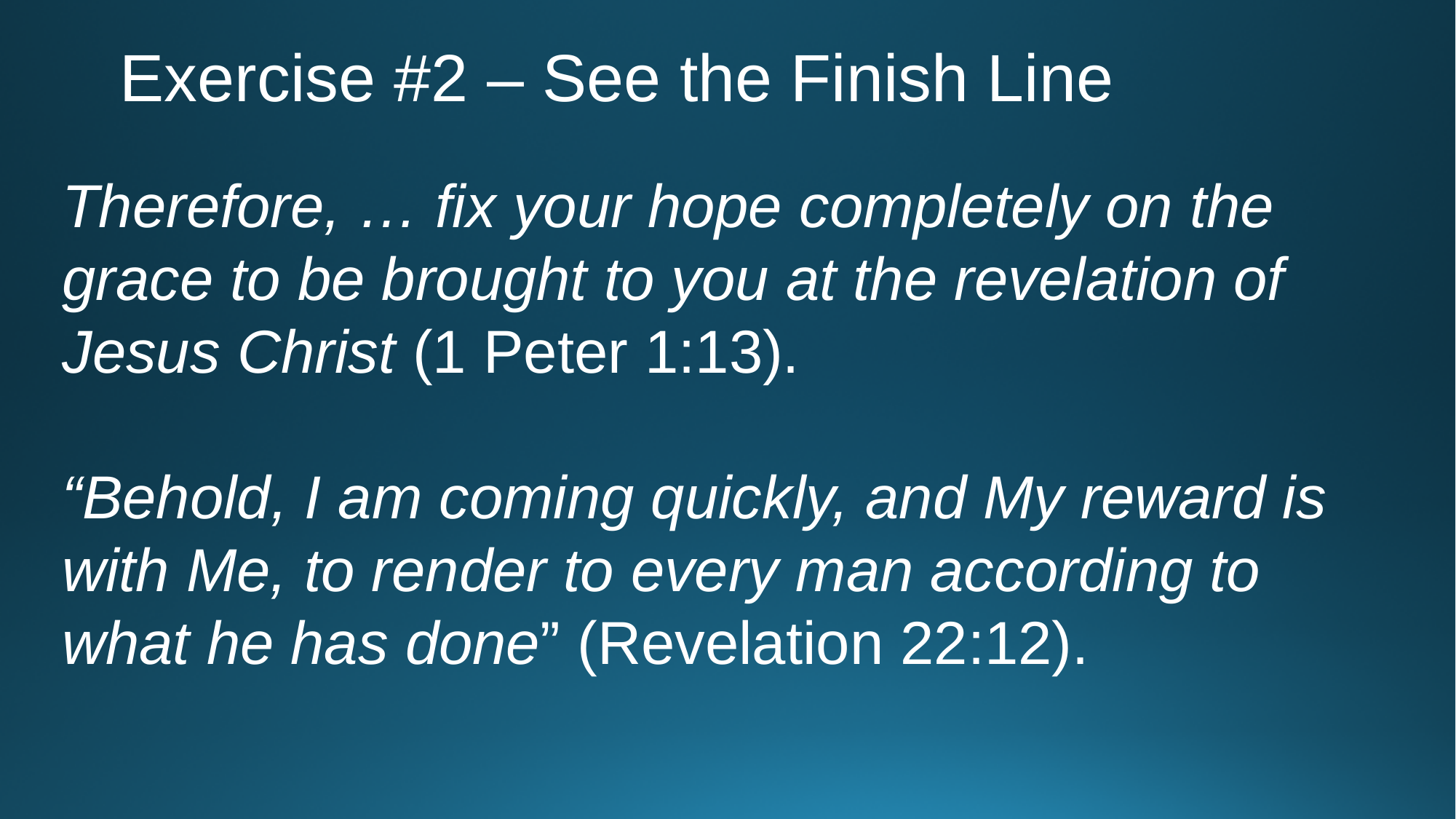

Exercise #2 – See the Finish Line
Therefore, … fix your hope completely on the grace to be brought to you at the revelation of Jesus Christ (1 Peter 1:13).

“Behold, I am coming quickly, and My reward is with Me, to render to every man according to what he has done” (Revelation 22:12).